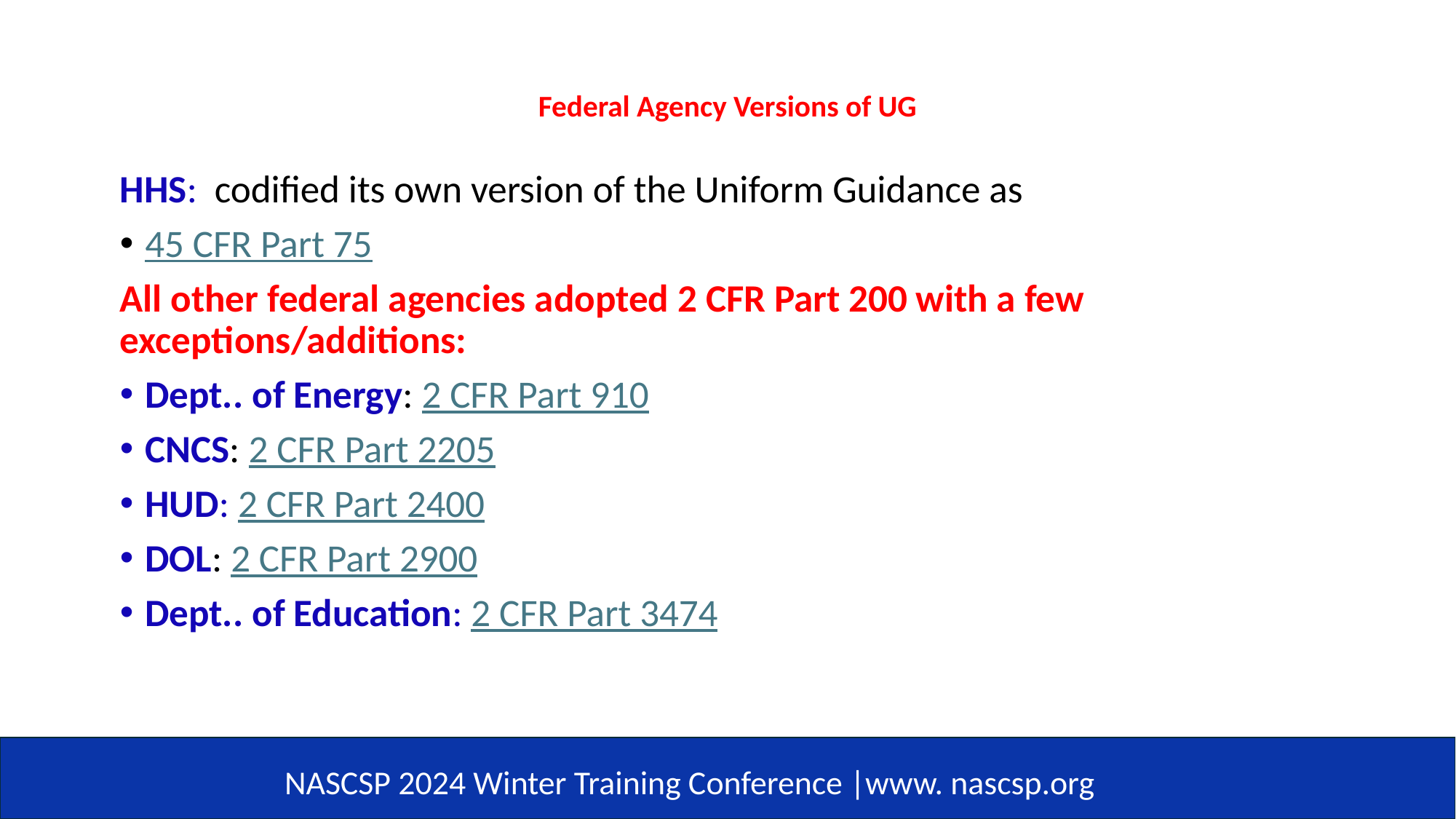

# ​ Federal Agency Versions of UG
HHS:  codified its own version of the Uniform Guidance as
45 CFR Part 75​
All other federal agencies adopted 2 CFR Part 200 with a few exceptions/additions:​
Dept.. of Energy: 2 CFR Part 910​
CNCS: 2 CFR Part 2205​
HUD: 2 CFR Part 2400​
DOL: 2 CFR Part 2900​
Dept.. of Education: 2 CFR Part 3474​